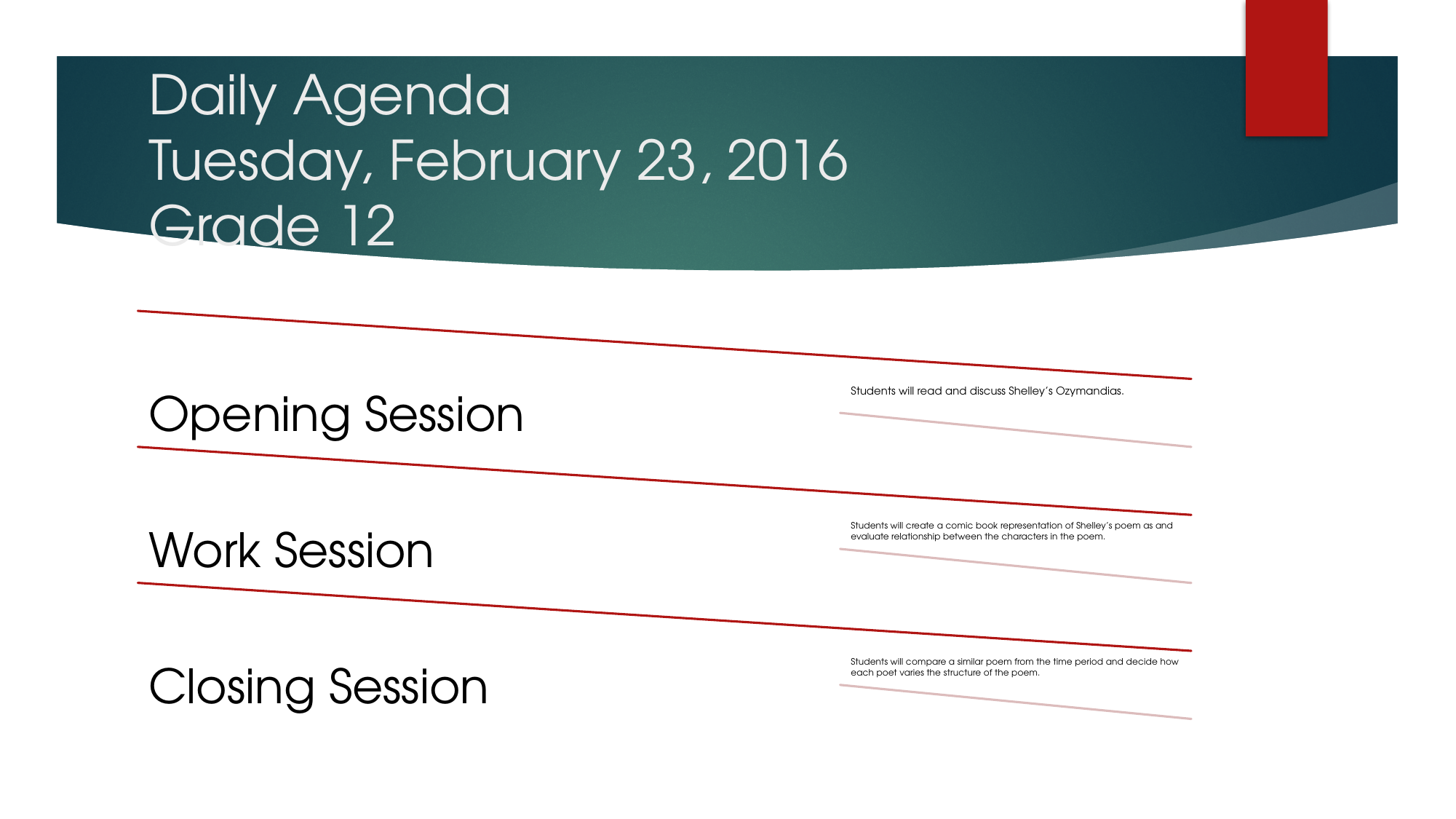

# Daily Agenda Tuesday, February 23, 2016 Grade 12
Opening Session
Students will compare a similar poem from the time period and decide how each poet varies the structure of the poem.
Work Session
Closing Session
Students will create a comic book representation of Shelley’s poem as and evaluate relationship between the characters in the poem.
Students will read and discuss Shelley’s Ozymandias.